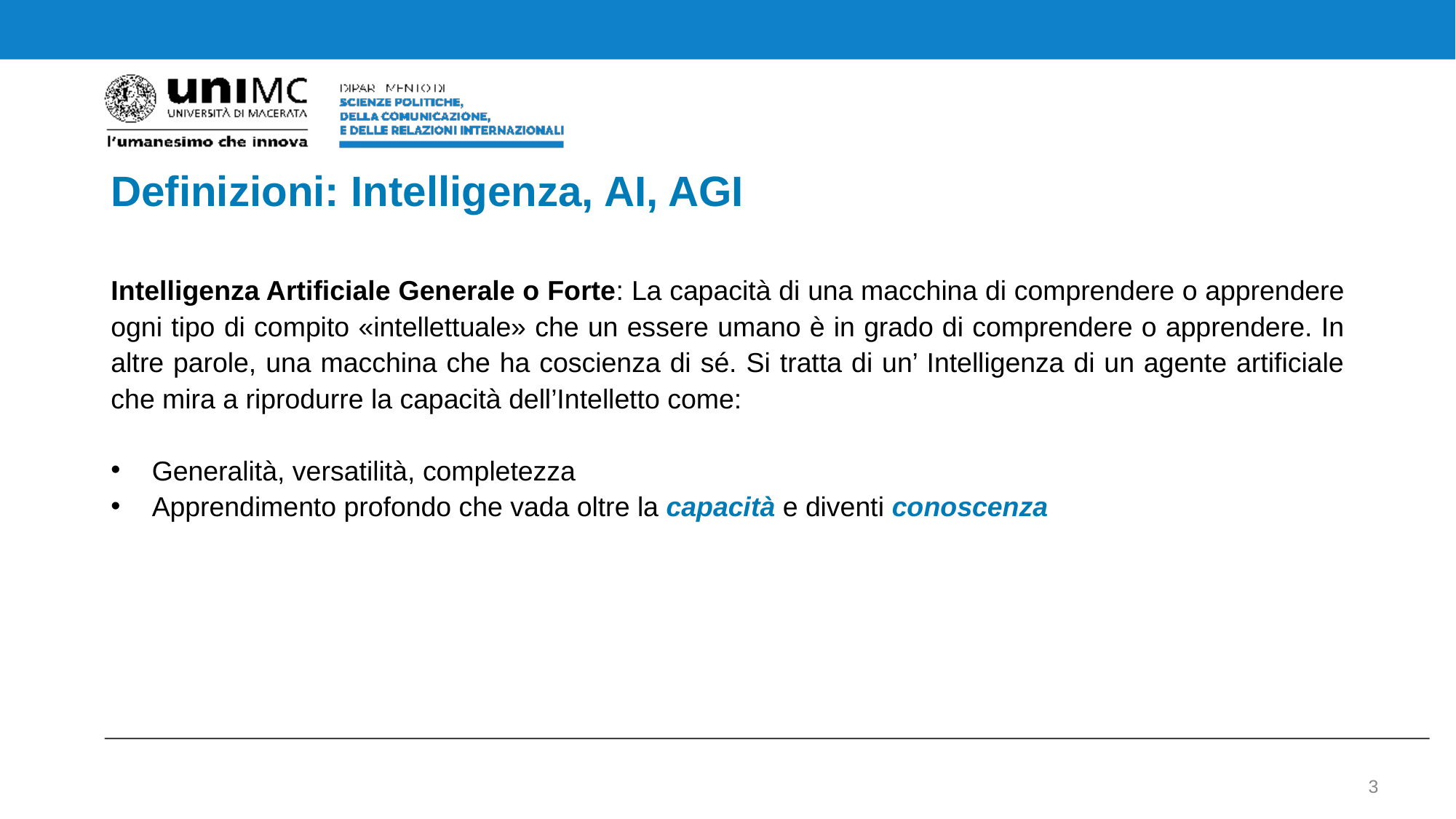

# Definizioni: Intelligenza, AI, AGI
Intelligenza Artificiale Generale o Forte: La capacità di una macchina di comprendere o apprendere ogni tipo di compito «intellettuale» che un essere umano è in grado di comprendere o apprendere. In altre parole, una macchina che ha coscienza di sé. Si tratta di un’ Intelligenza di un agente artificiale che mira a riprodurre la capacità dell’Intelletto come:

Generalità, versatilità, completezza
Apprendimento profondo che vada oltre la capacità e diventi conoscenza
3